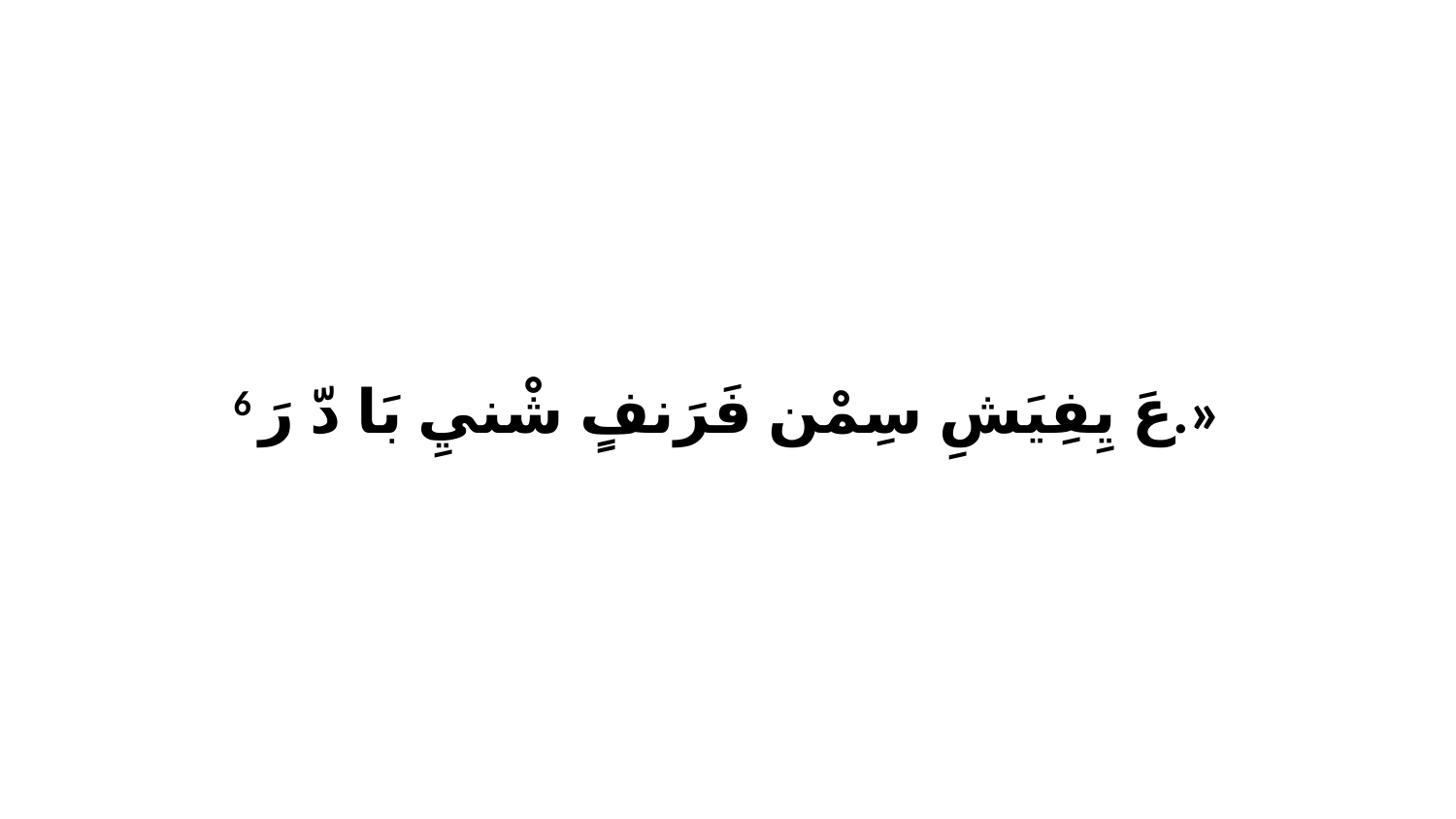

6 عَ يِفِيَشِ سِمْن فَرَنفٍ شْنيِ بَا دّ رَ.»